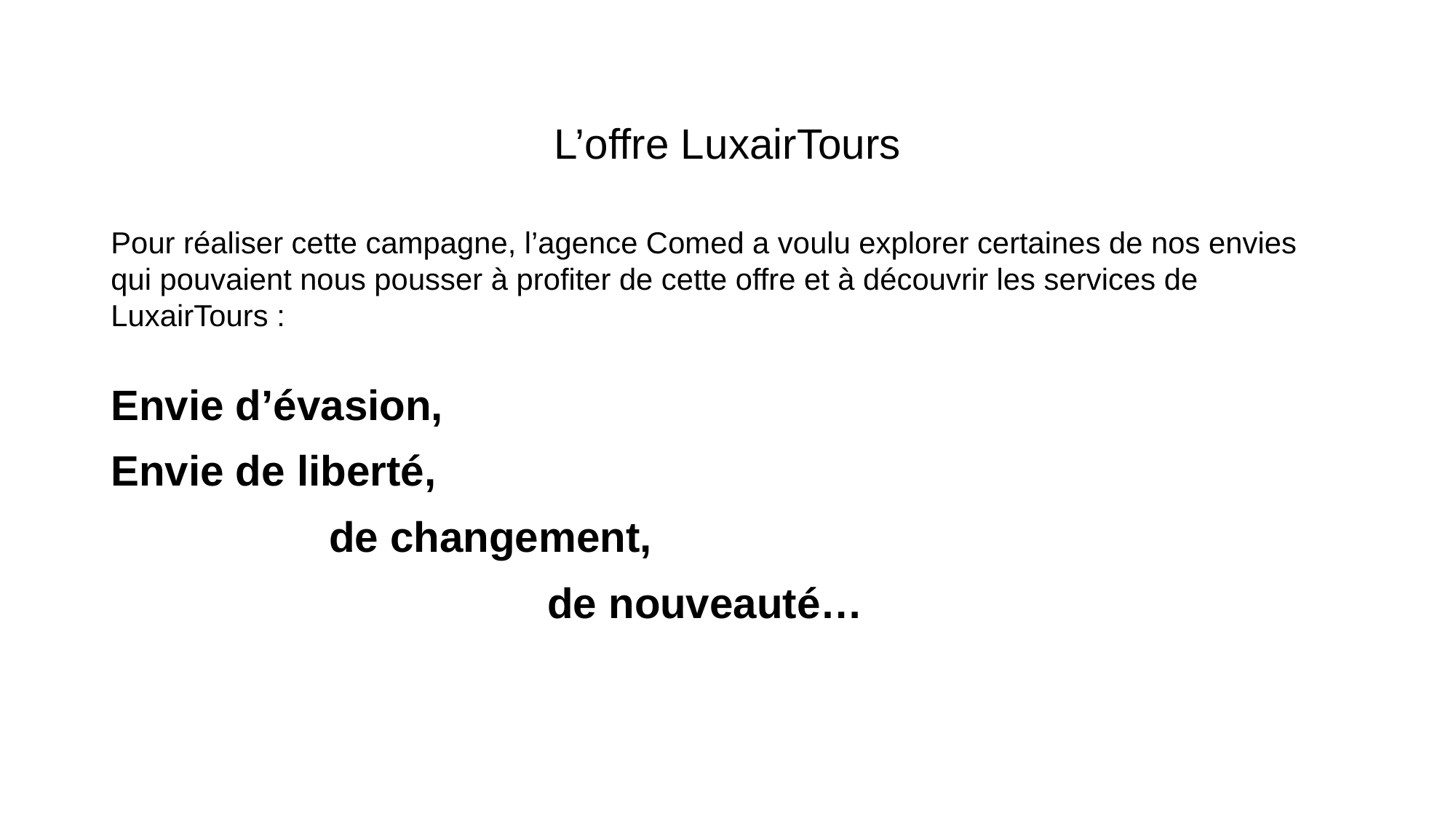

# L’offre LuxairTours
Pour réaliser cette campagne, l’agence Comed a voulu explorer certaines de nos envies qui pouvaient nous pousser à profiter de cette offre et à découvrir les services de LuxairTours :

Envie d’évasion,
Envie de liberté,
		de changement,
				de nouveauté…